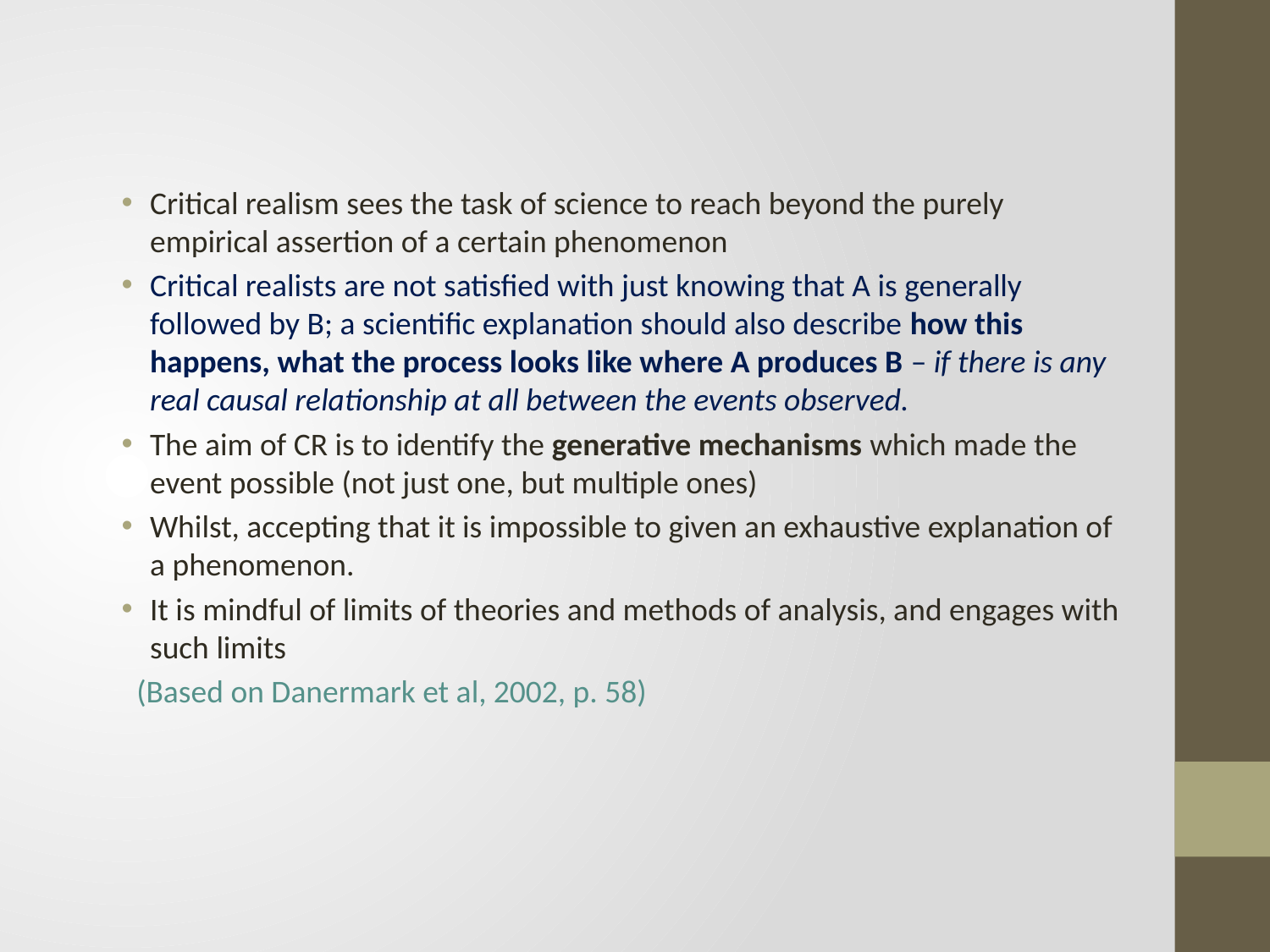

Critical realism sees the task of science to reach beyond the purely empirical assertion of a certain phenomenon
Critical realists are not satisfied with just knowing that A is generally followed by B; a scientific explanation should also describe how this happens, what the process looks like where A produces B – if there is any real causal relationship at all between the events observed.
The aim of CR is to identify the generative mechanisms which made the event possible (not just one, but multiple ones)
Whilst, accepting that it is impossible to given an exhaustive explanation of a phenomenon.
It is mindful of limits of theories and methods of analysis, and engages with such limits
    (Based on Danermark et al, 2002, p. 58)